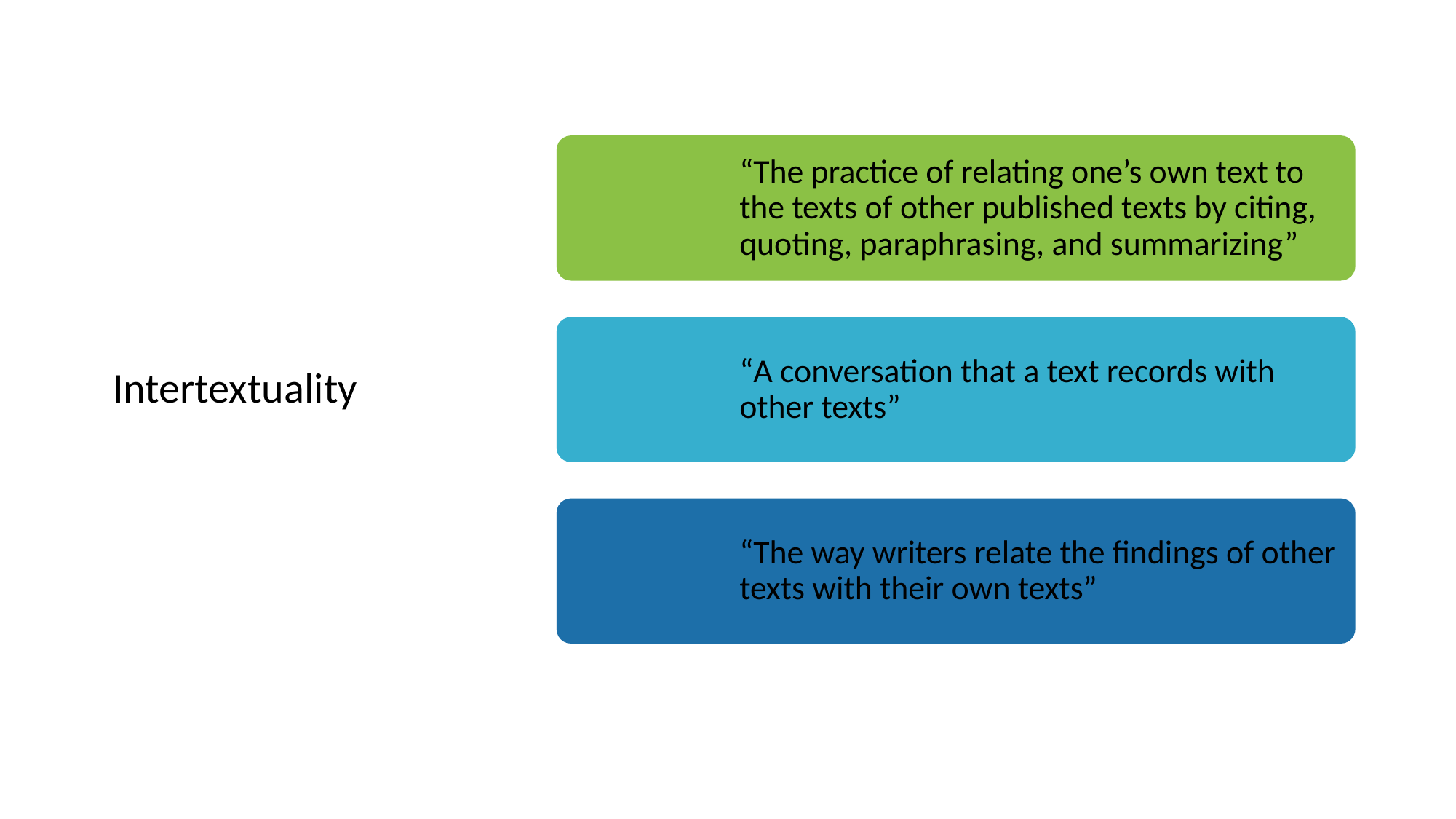

“The practice of relating one’s own text to the texts of other published texts by citing, quoting, paraphrasing, and summarizing”
“A conversation that a text records with other texts”
“The way writers relate the findings of other texts with their own texts”
# Intertextuality